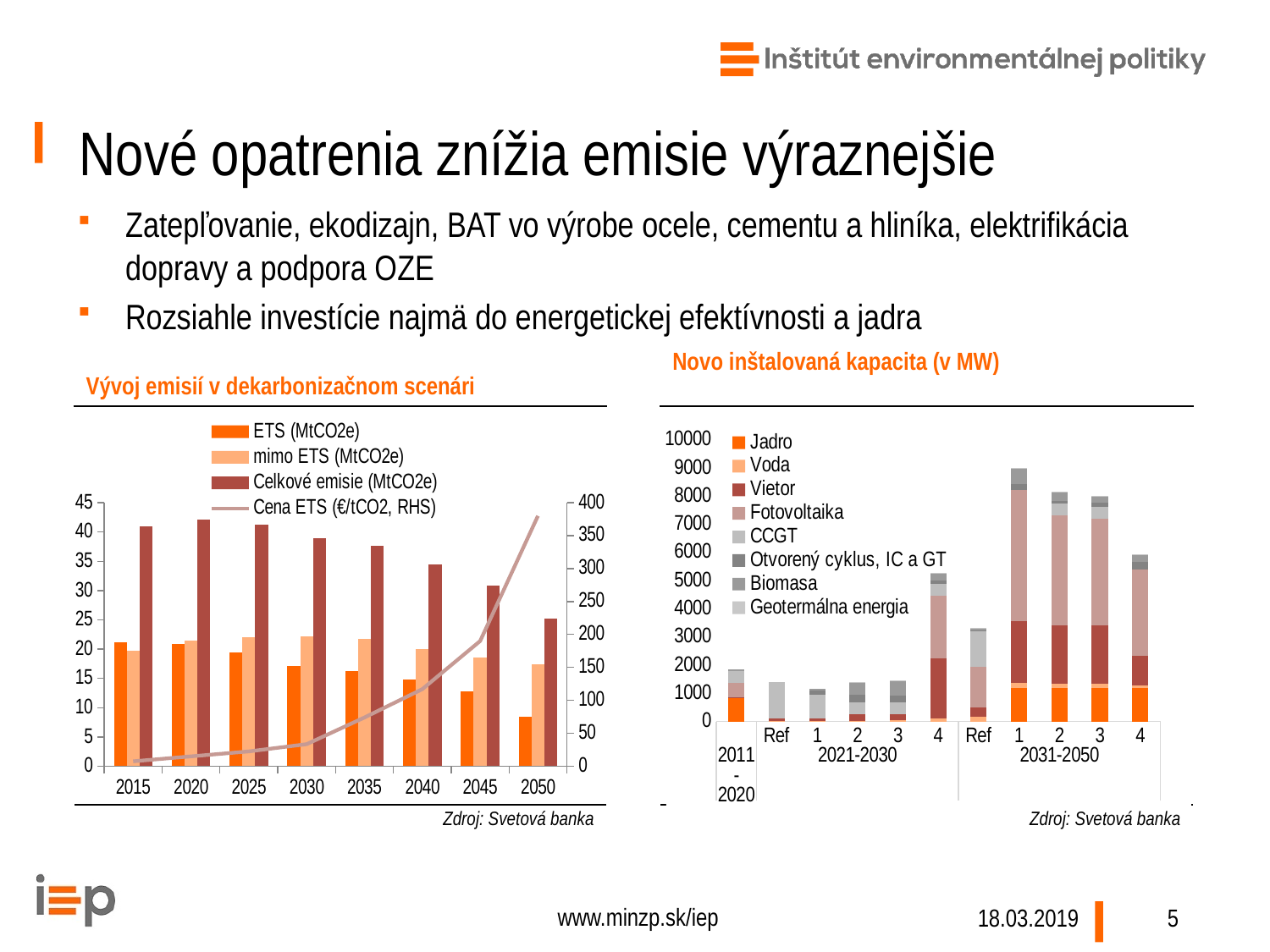

# Nové opatrenia znížia emisie výraznejšie
Zatepľovanie, ekodizajn, BAT vo výrobe ocele, cementu a hliníka, elektrifikácia dopravy a podpora OZE
Rozsiahle investície najmä do energetickej efektívnosti a jadra

| Vývoj emisií v dekarbonizačnom scenári |  | Novo inštalovaná kapacita (v MW) |
| --- | --- | --- |
|  |  |  |
| Zdroj: Svetová banka |  | Zdroj: Svetová banka |

### Chart

| Category | ETS (MtCO2e) | mimo ETS (MtCO2e) | Celkové emisie (MtCO2e) | Cena ETS (€/tCO2, RHS) |
|---|---|---|---|---|
| 2015 | 21.131049496 | 19.773 | 40.90637 | 7.500000000000001 |
| 2020 | 20.8582091785046 | 21.40384255322655 | 42.14264660383577 | 15.000000000000002 |
| 2025 | 19.434240944925087 | 22.025573103820683 | 41.20465701299581 | 22.5 |
| 2030 | 17.168467318954246 | 22.242651897965523 | 38.99330653061746 | 33.5 |
| 2035 | 16.300545278417435 | 21.779263522715997 | 37.63744827931296 | 74.0 |
| 2040 | 14.862393667711492 | 20.06168436548072 | 34.506655941334145 | 117.0 |
| 2045 | 12.730408589904298 | 18.617704863293497 | 30.891511249243827 | 190.00000000000003 |
| 2050 | 8.486660630736875 | 17.4262163154858 | 25.262029220981127 | 380.00000000000006 |

### Chart

| Category | Jadro | Voda | Vietor | Fotovoltaika | CCGT | Otvorený cyklus, IC a GT | Biomasa | Geotermálna energia |
|---|---|---|---|---|---|---|---|---|
|  | 818.0 | 0.0 | 25.0 | 514.0 | 420.97 | 0.0 | 55.33736661663916 | 0.0 |
| Ref | 0.0 | 6.5756250000000005 | 111.00000000000001 | 0.0 | 1265.4427834740527 | 0.0 | 0.0 | 0.0 |
| 1 | 0.0 | 6.5756250000000005 | 111.00000000000001 | 0.0 | 843.6979298198802 | 120.65551906206196 | 62.68052076841717 | 0.0 |
| 2 | 0.0 | 12.099375000000006 | 231.0 | 0.0 | 421.8489649099401 | 274.9651205661185 | 448.06947851332666 | 3.3019999999999996 |
| 3 | 0.0 | 37.30640625000001 | 216.0 | 0.0 | 421.8489649099401 | 237.80671092297894 | 554.824888536632 | 4.056 |
| 4 | 0.0 | 93.9375 | 2151.0 | 2212.4712757746183 | 421.8489649099401 | 130.47232044613654 | 249.44570921573157 | 5.8420000000000005 |
| Ref | 0.0 | 156.26812499999997 | 348.99999999999994 | 1440.0000000000002 | 1264.7381758922097 | 29.25052566068553 | 69.00059581494924 | 23.618000000000002 |
| 1 | 1200.0 | 156.26812499999997 | 2189.0 | 4684.352170657613 | 0.0 | 195.11913860386602 | 538.08415022794 | 23.618 |
| 2 | 1200.000001 | 150.74437499999996 | 2069.0 | 3893.765264311164 | 421.5463172063429 | 78.84649127530125 | 328.733440681016 | 20.316000000000003 |
| 3 | 1200.0 | 125.53734374999996 | 2083.9999999999995 | 3793.0949827284867 | 421.5463172063429 | 125.97600073977752 | 236.1494317051158 | 19.562000000000005 |
| 4 | 1200.0 | 68.90624999999997 | 1049.9999999999998 | 3070.5378291211923 | 0.0 | 273.374898891881 | 262.548287135372 | 17.776 |
www.minzp.sk/iep
5
18.03.2019